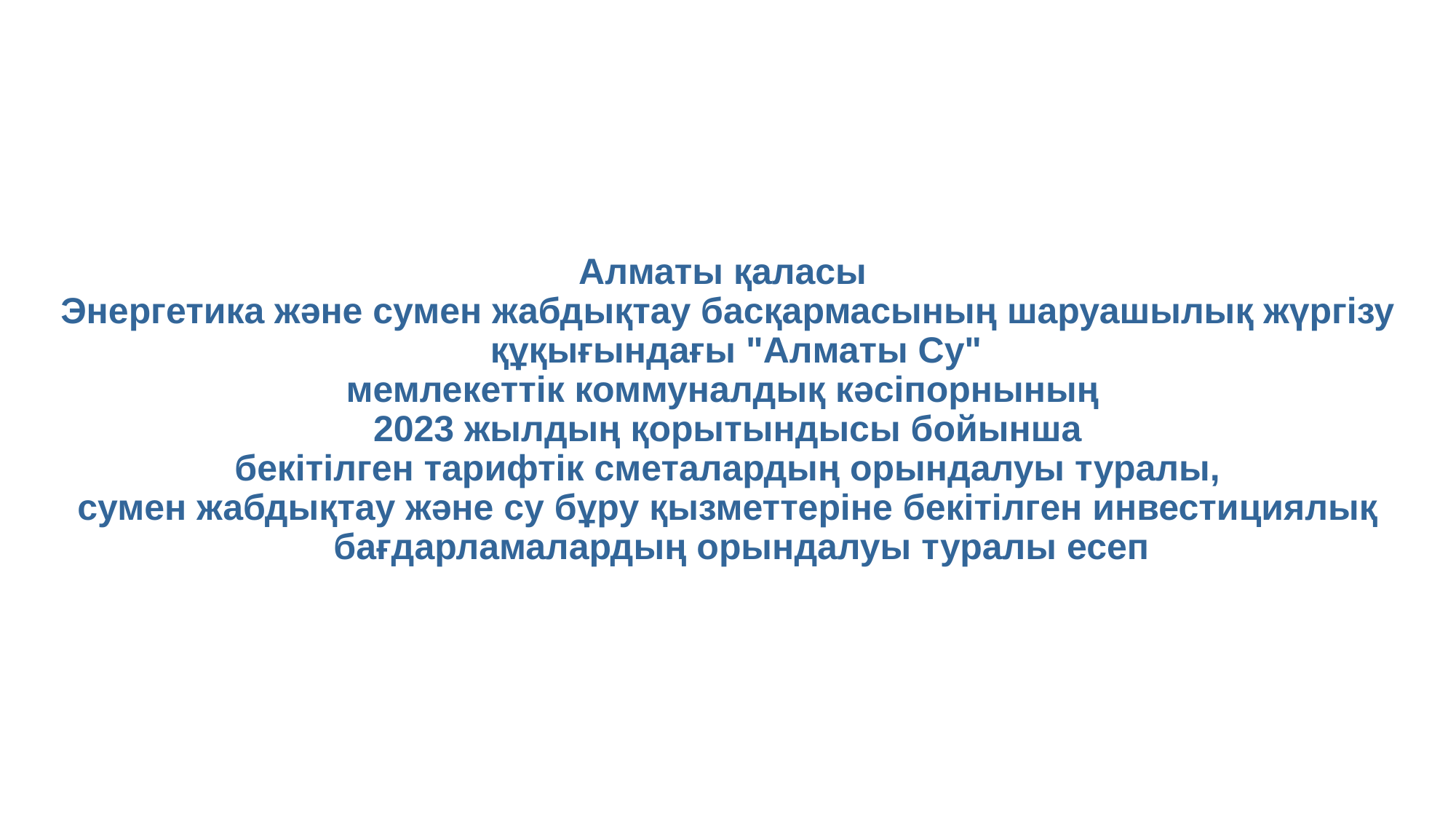

Алматы қаласы
Энергетика және сумен жабдықтау басқармасының шаруашылық жүргізу құқығындағы "Алматы Су"
мемлекеттік коммуналдық кәсіпорнының
2023 жылдың қорытындысы бойынша
 бекітілген тарифтік сметалардың орындалуы туралы,
сумен жабдықтау және су бұру қызметтеріне бекітілген инвестициялық бағдарламалардың орындалуы туралы есеп